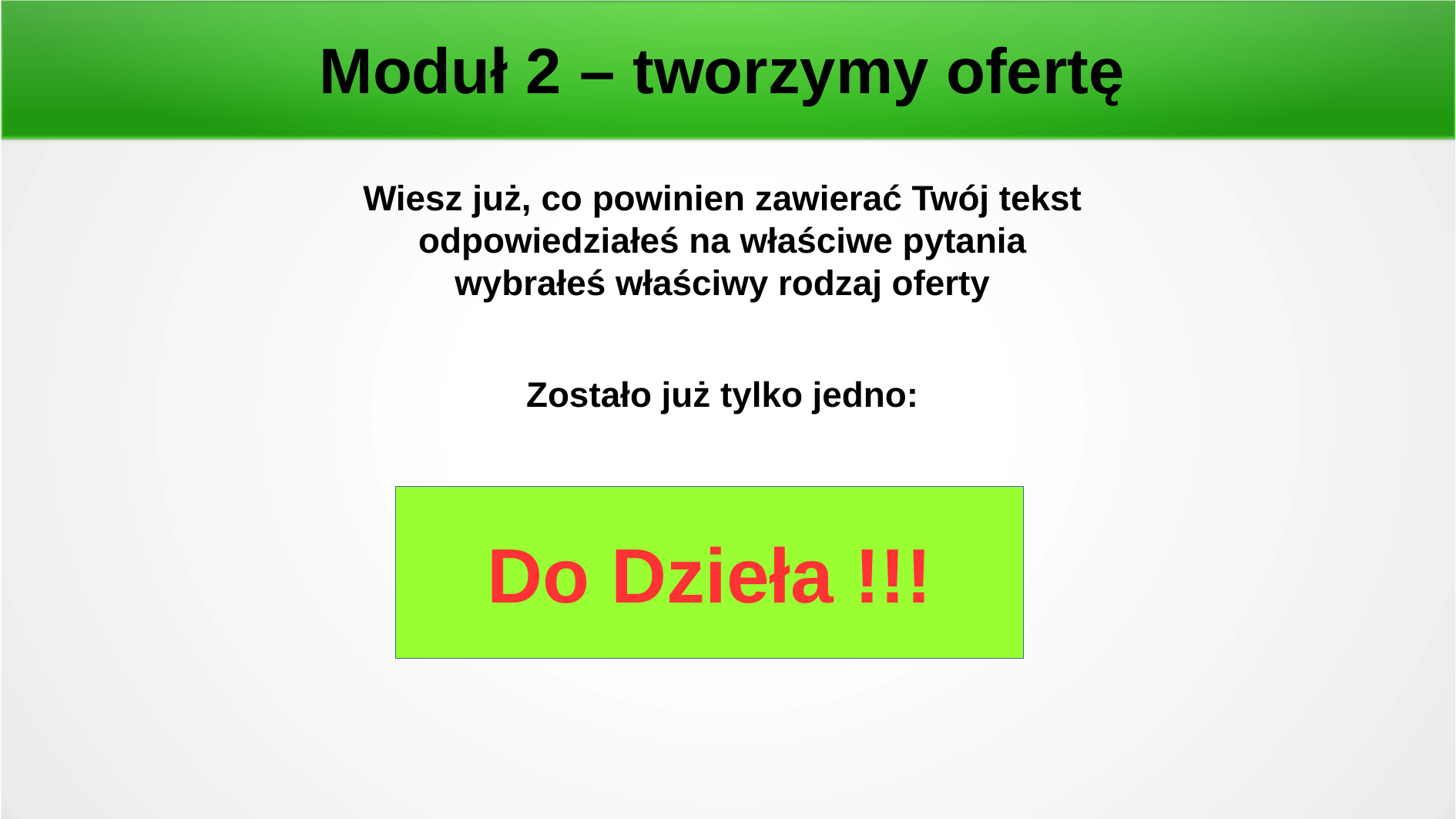

Moduł 2 – tworzymy ofertę

Wiesz już, co powinien zawierać Twój tekst
odpowiedziałeś na właściwe pytania
wybrałeś właściwy rodzaj oferty

Zostało już tylko jedno:

Do Dzieła !!!